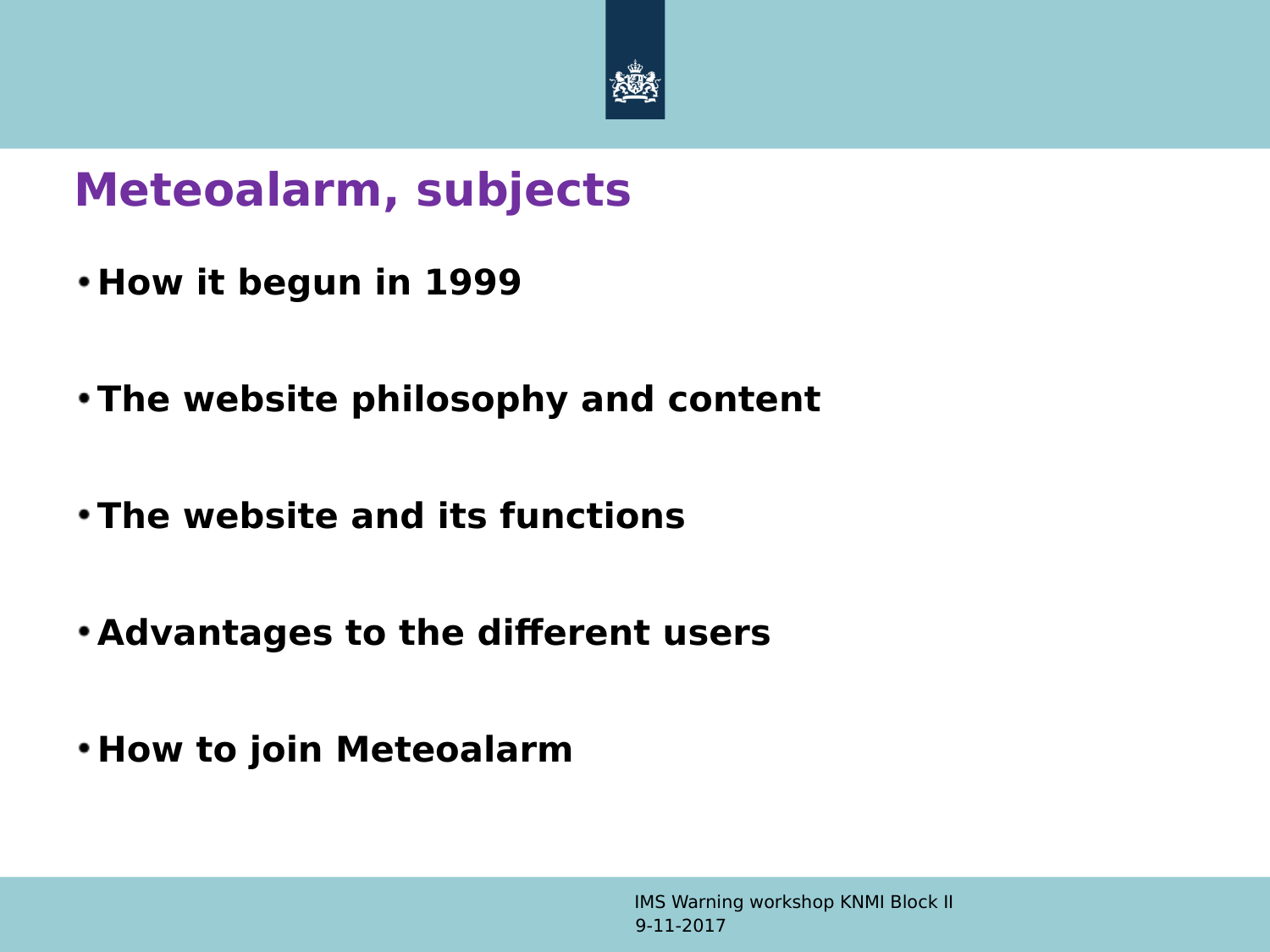

# Meteoalarm, subjects
How it begun in 1999

The website philosophy and content

The website and its functions

Advantages to the different users

How to join Meteoalarm
IMS Warning workshop KNMI Block II
9-11-2017